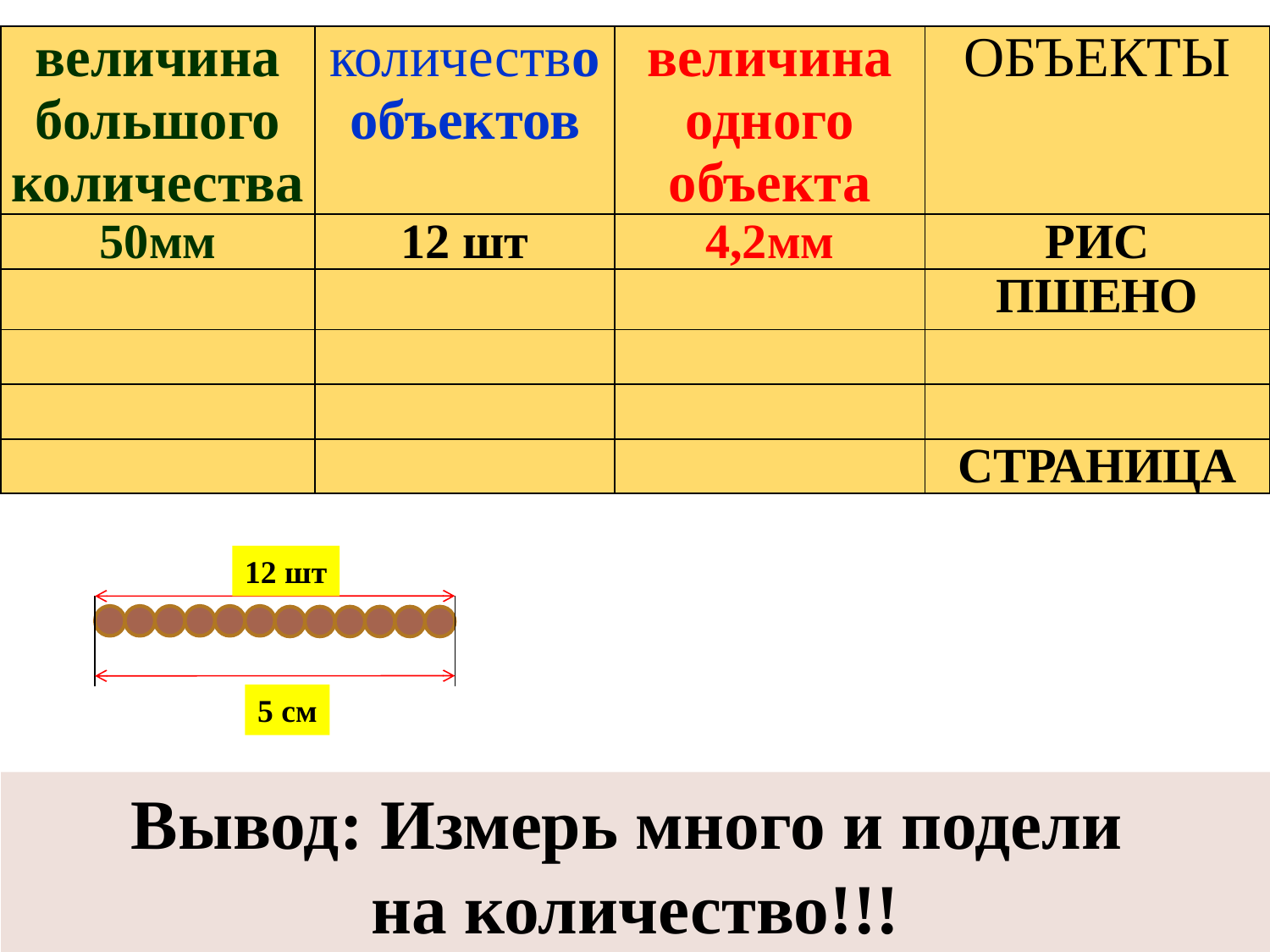

| величина большого количества | количество объектов | величина одного объекта | ОБЪЕКТЫ |
| --- | --- | --- | --- |
| 50мм | 12 шт | 4,2мм | РИС |
|  |  |  | ПШЕНО |
|  |  |  |  |
|  |  |  |  |
|  |  |  | СТРАНИЦА |
12 шт

5 см
Вывод: Измерь много и подели
на количество!!!